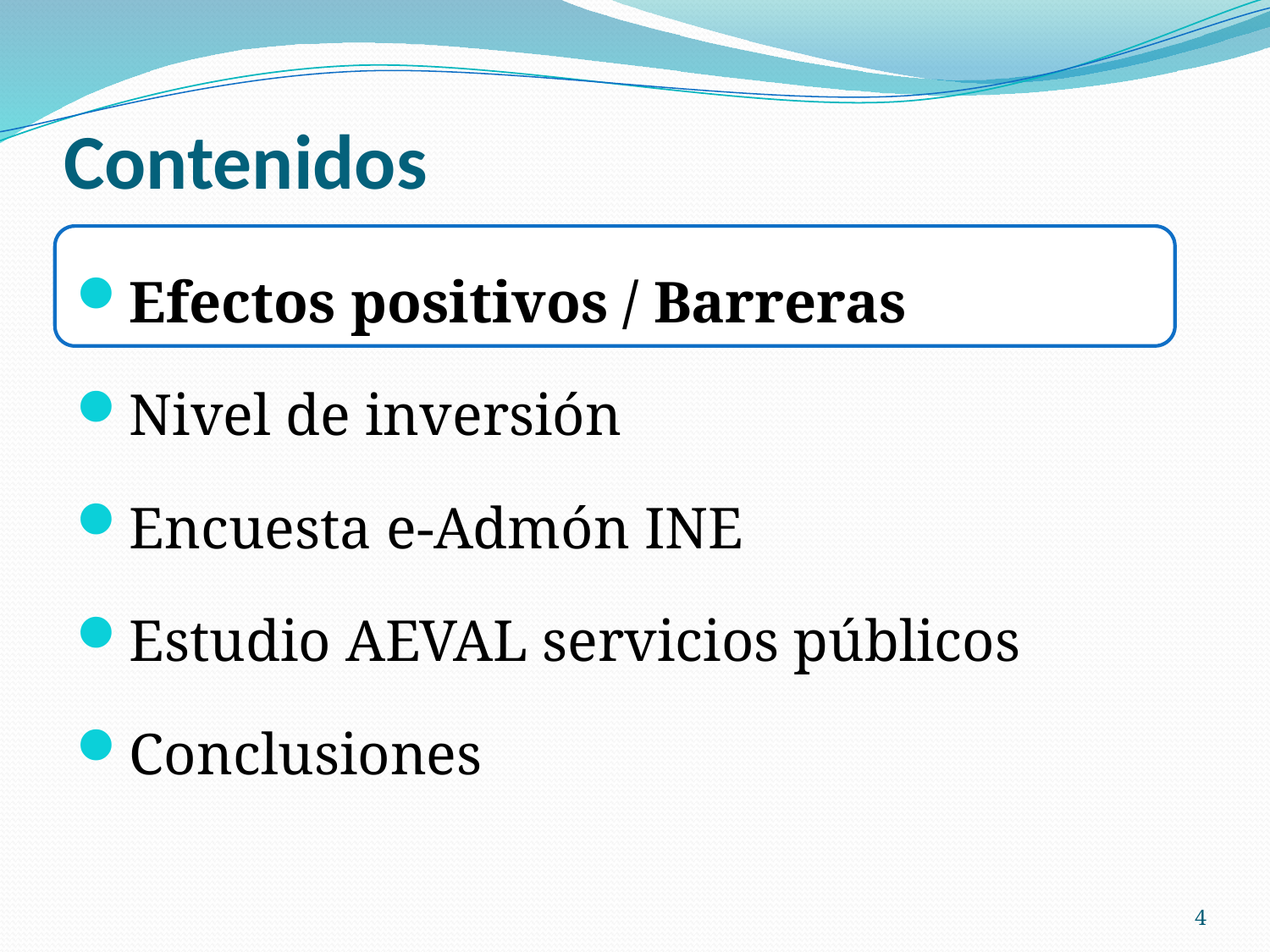

# Contenidos

Efectos positivos / Barreras
Nivel de inversión
Encuesta e-Admón INE
Estudio AEVAL servicios públicos
Conclusiones
4